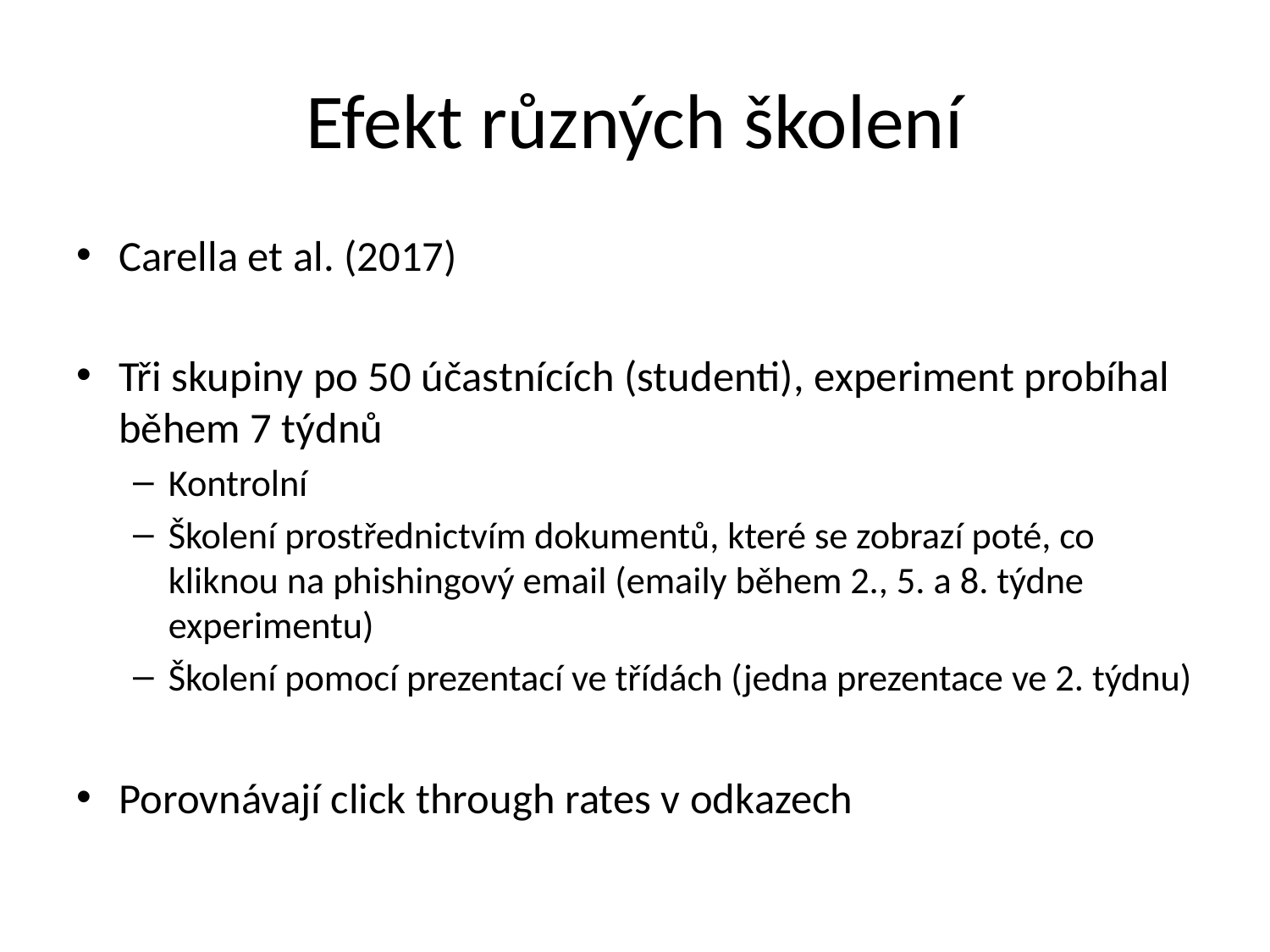

# Efekt různých školení
Carella et al. (2017)

Tři skupiny po 50 účastnících (studenti), experiment probíhal během 7 týdnů
Kontrolní
Školení prostřednictvím dokumentů, které se zobrazí poté, co kliknou na phishingový email (emaily během 2., 5. a 8. týdne experimentu)
Školení pomocí prezentací ve třídách (jedna prezentace ve 2. týdnu)

Porovnávají click through rates v odkazech